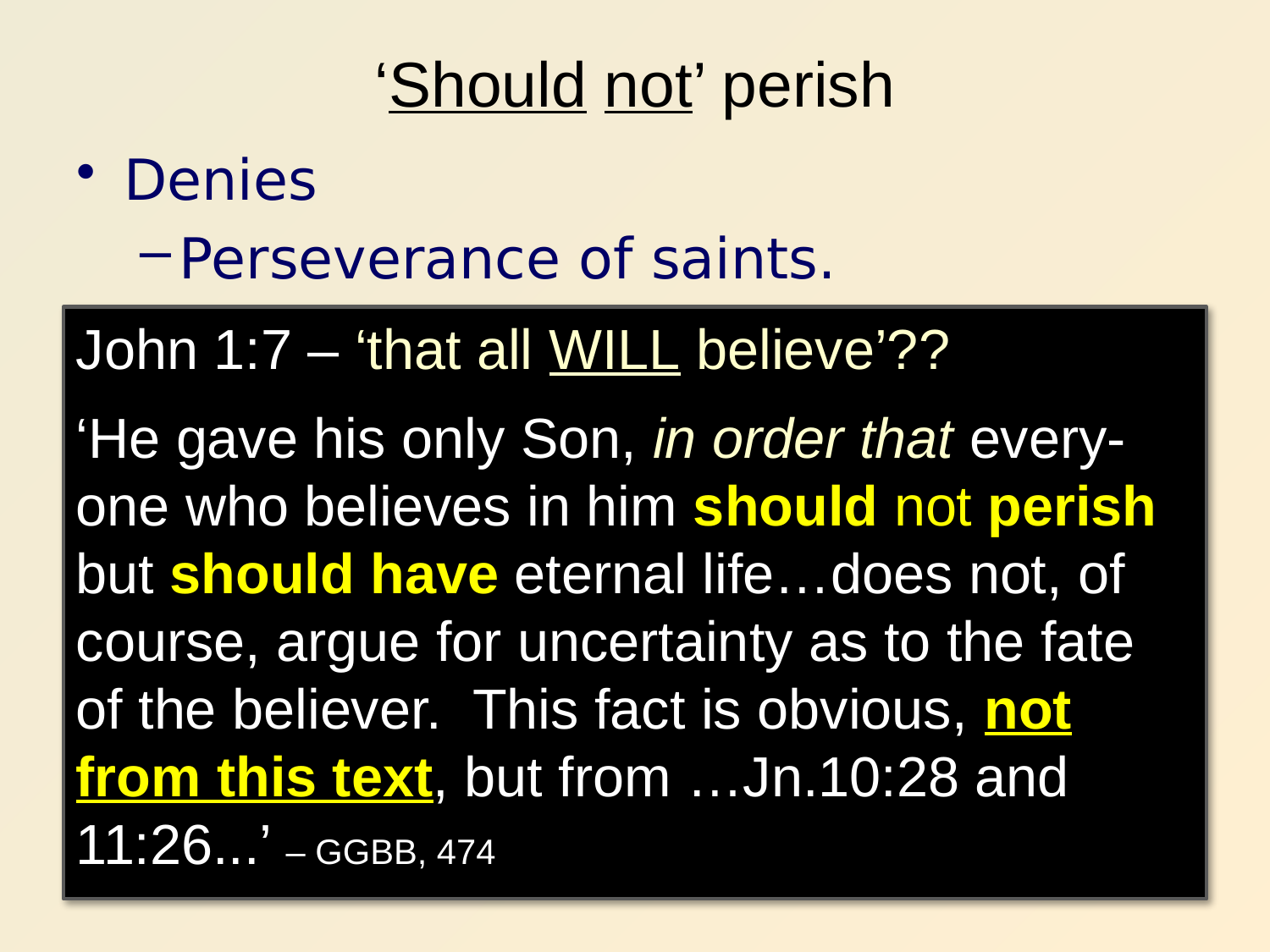

# ‘Should not’ perish
Denies
Perseverance of saints.
John 1:7 – ‘that all WILL believe’??
‘He gave his only Son, in order that every-one who believes in him should not perish but should have eternal life…does not, of course, argue for uncertainty as to the fate of the believer.  This fact is obvious, not from this text, but from …Jn.10:28 and 11:26...’ – GGBB, 474